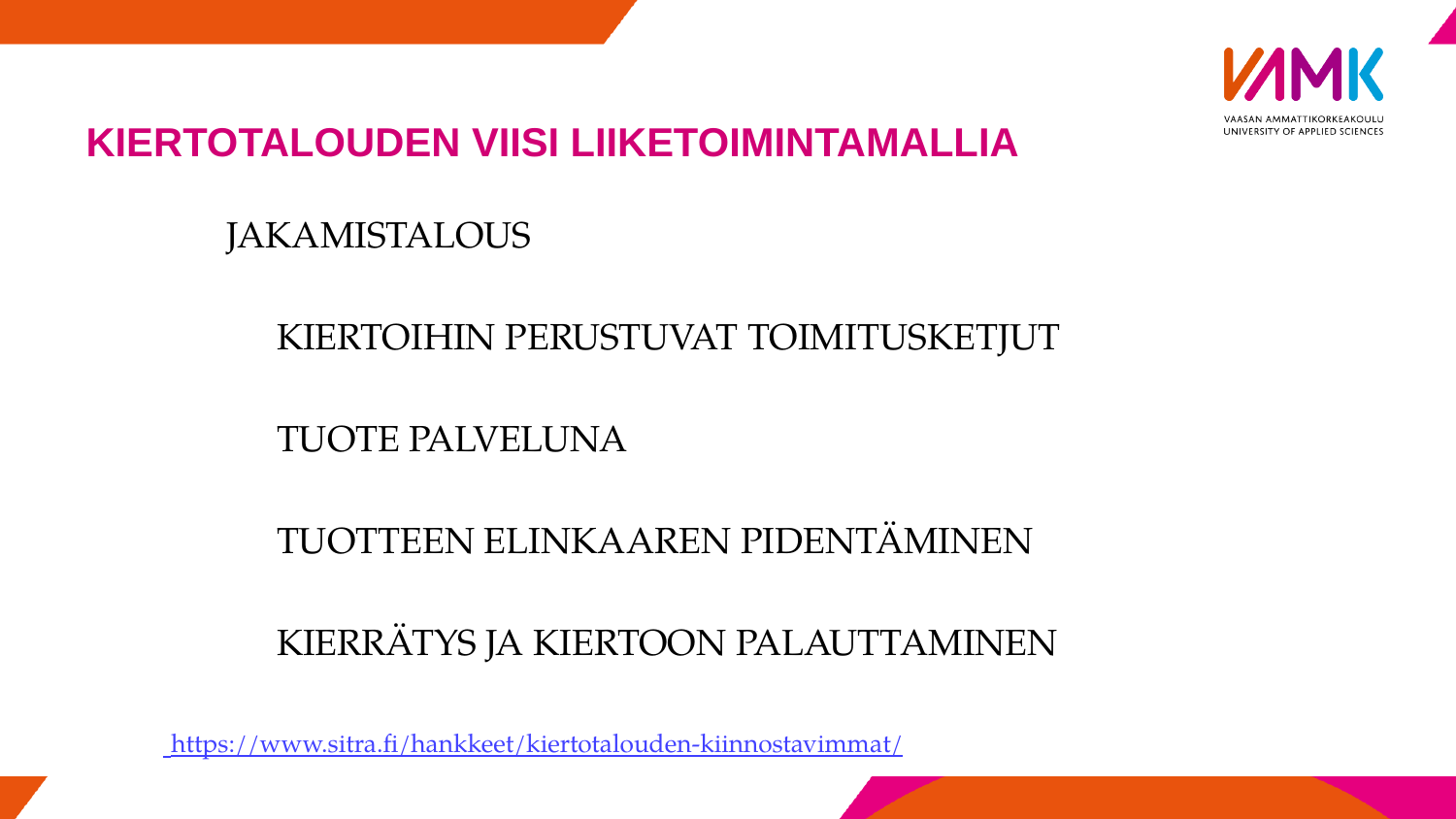

# KIERTOTALOUDEN VIISI LIIKETOIMINTAMALLIA
JAKAMISTALOUS

                   	KIERTOIHIN PERUSTUVAT TOIMITUSKETJUT

                   	TUOTE PALVELUNA

                   	TUOTTEEN ELINKAAREN PIDENTÄMINEN

                   	KIERRÄTYS JA KIERTOON PALAUTTAMINEN

                   https://www.sitra.fi/hankkeet/kiertotalouden-kiinnostavimmat/